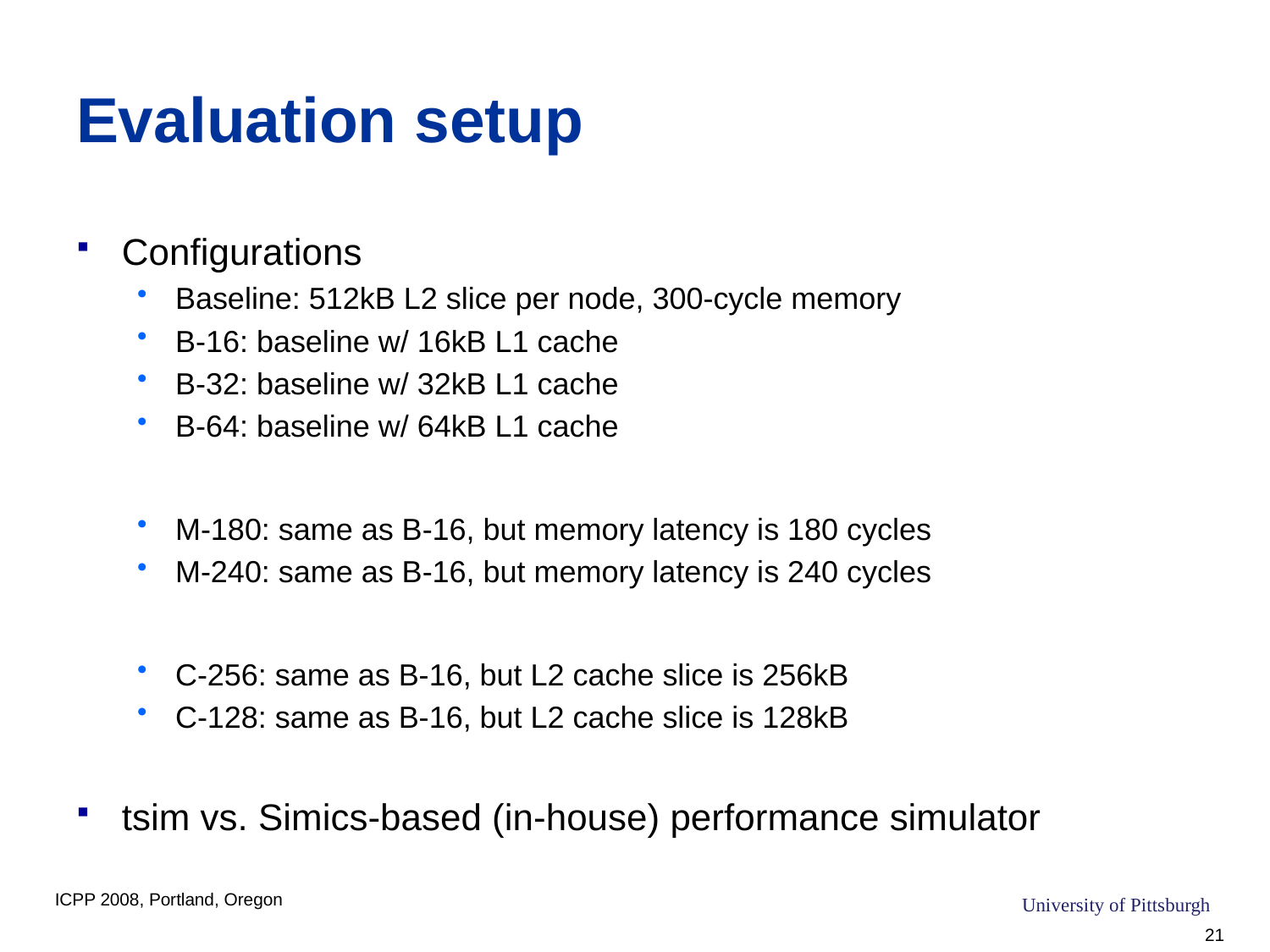

# Evaluation setup
Configurations
Baseline: 512kB L2 slice per node, 300-cycle memory
B-16: baseline w/ 16kB L1 cache
B-32: baseline w/ 32kB L1 cache
B-64: baseline w/ 64kB L1 cache

M-180: same as B-16, but memory latency is 180 cycles
M-240: same as B-16, but memory latency is 240 cycles

C-256: same as B-16, but L2 cache slice is 256kB
C-128: same as B-16, but L2 cache slice is 128kB

tsim vs. Simics-based (in-house) performance simulator